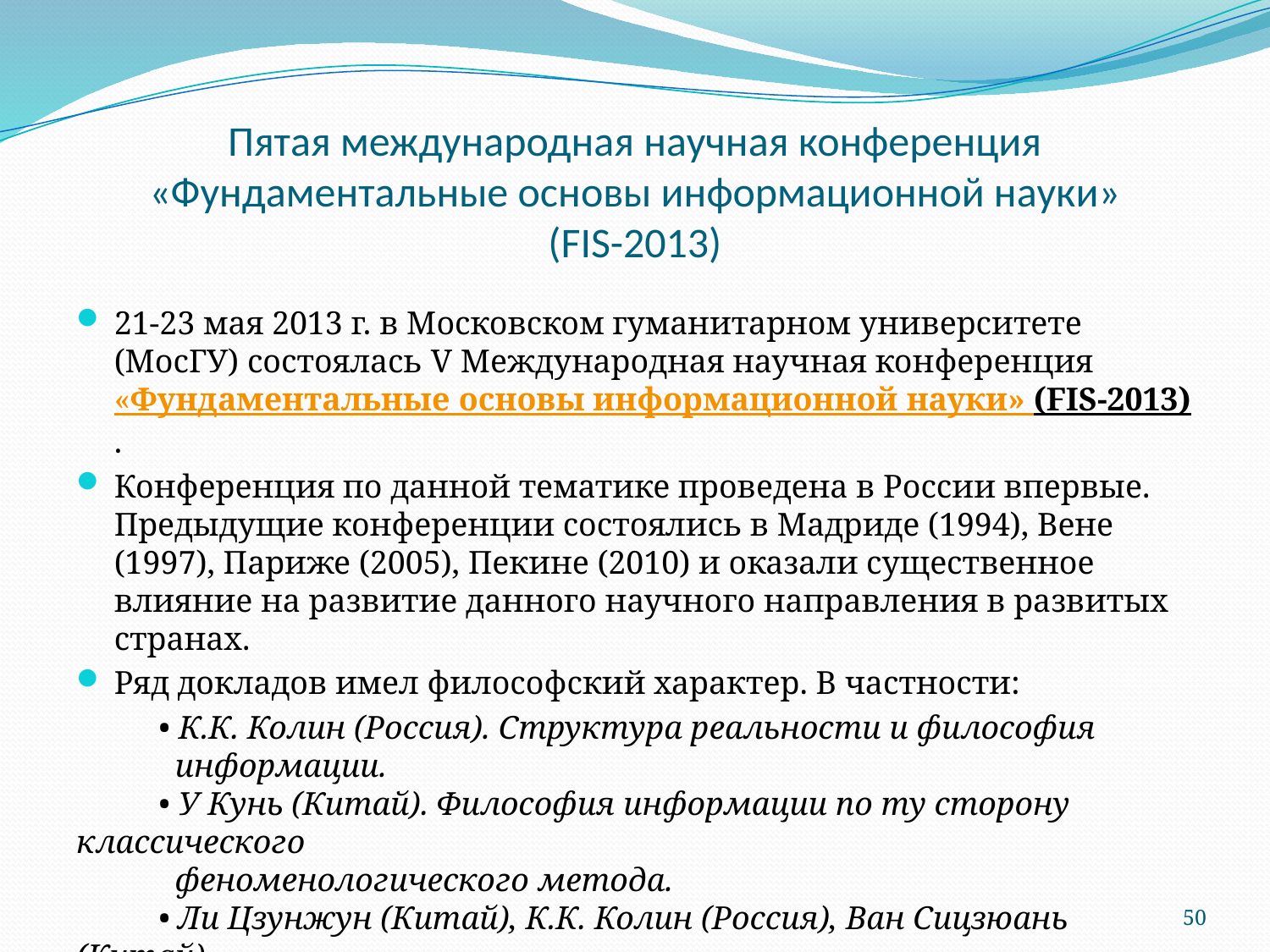

# Пятая международная научная конференция «Фундаментальные основы информационной науки» (FIS-2013)
21-23 мая 2013 г. в Московском гуманитарном университете (МосГУ) состоялась V Международная научная конференция
«Фундаментальные основы информационной науки» (FIS-2013).
Конференция по данной тематике проведена в России впервые. Предыдущие конференции состоялись в Мадриде (1994), Вене (1997), Париже (2005), Пекине (2010) и оказали существенное влияние на развитие данного научного направления в развитых странах.
Ряд докладов имел философский характер. В частности:
          • К.К. Колин (Россия). Структура реальности и философия
            информации.
          • У Кунь (Китай). Философия информации по ту сторону классического
            феноменологического метода.
          • Ли Цзунжун (Китай), К.К. Колин (Россия), Ван Сицзюань (Китай).
            Теория информации Платона и две информационные революции.
50